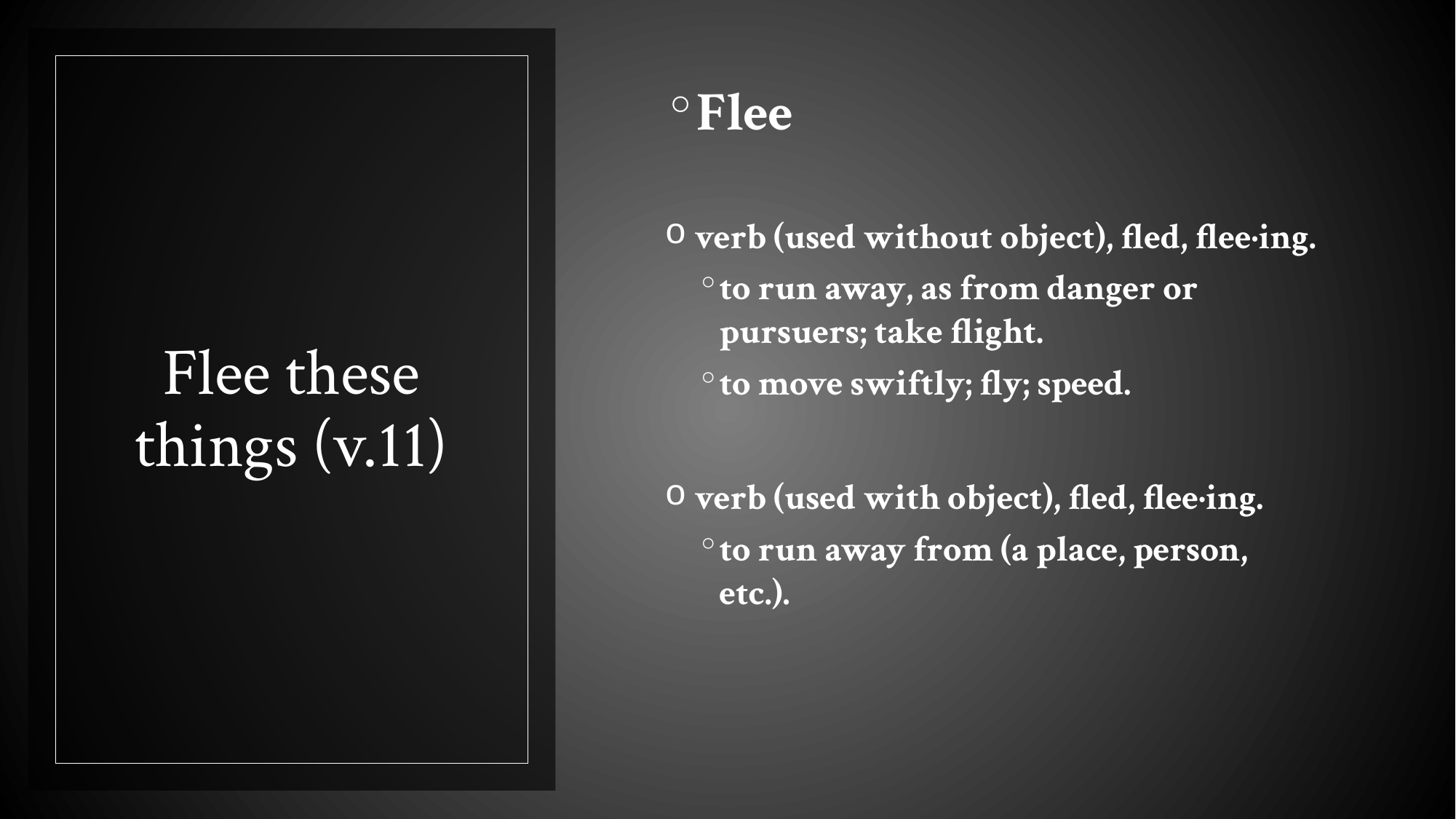

Flee

 verb (used without object), fled, flee·ing.
to run away, as from danger or pursuers; take flight.
to move swiftly; fly; speed.

 verb (used with object), fled, flee·ing.
to run away from (a place, person, etc.).

# Flee these things (v.11)